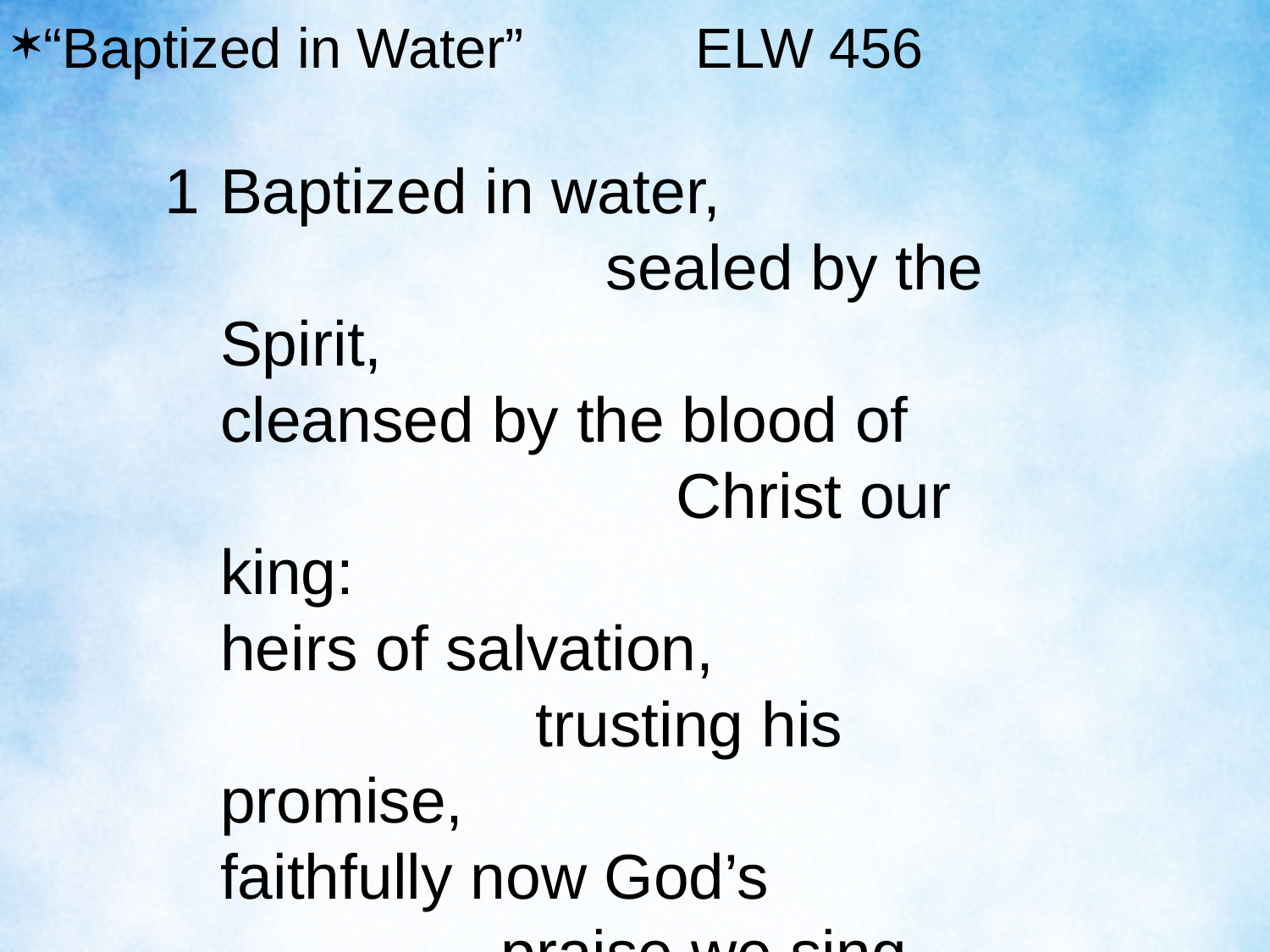

“Baptized in Water”           ELW 456
1	Baptized in water,                                       sealed by the Spirit,
	cleansed by the blood of                                Christ our king:
	heirs of salvation,                                   trusting his promise,
	faithfully now God’s                              praise we sing.